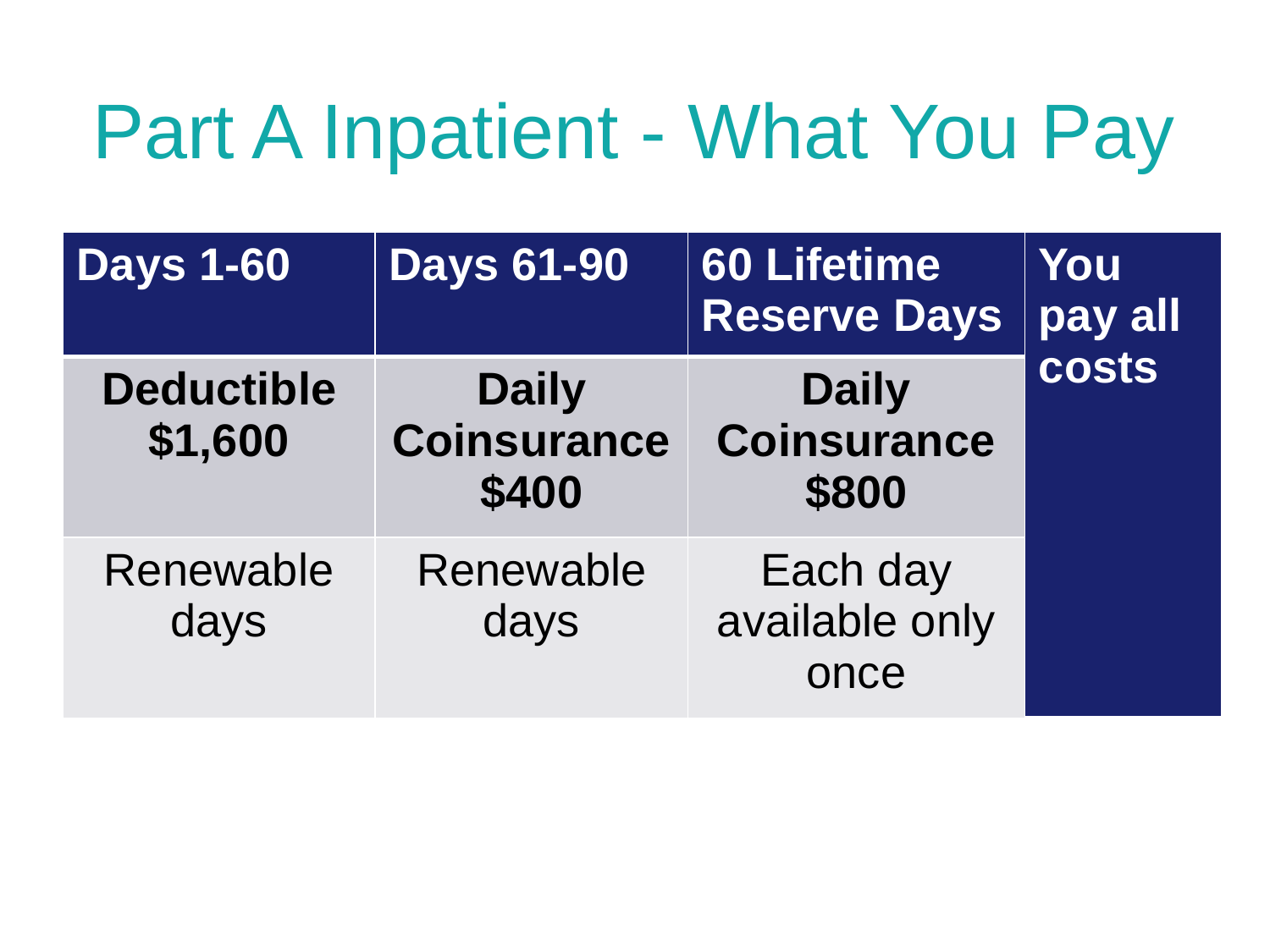

# Part A Inpatient - What You Pay
| Days 1-60 | Days 61-90 | 60 Lifetime Reserve Days | You pay all costs |
| --- | --- | --- | --- |
| Deductible $1,600 | Daily Coinsurance $400 | Daily Coinsurance $800 |  |
| Renewable days | Renewable days | Each day available only once |  |